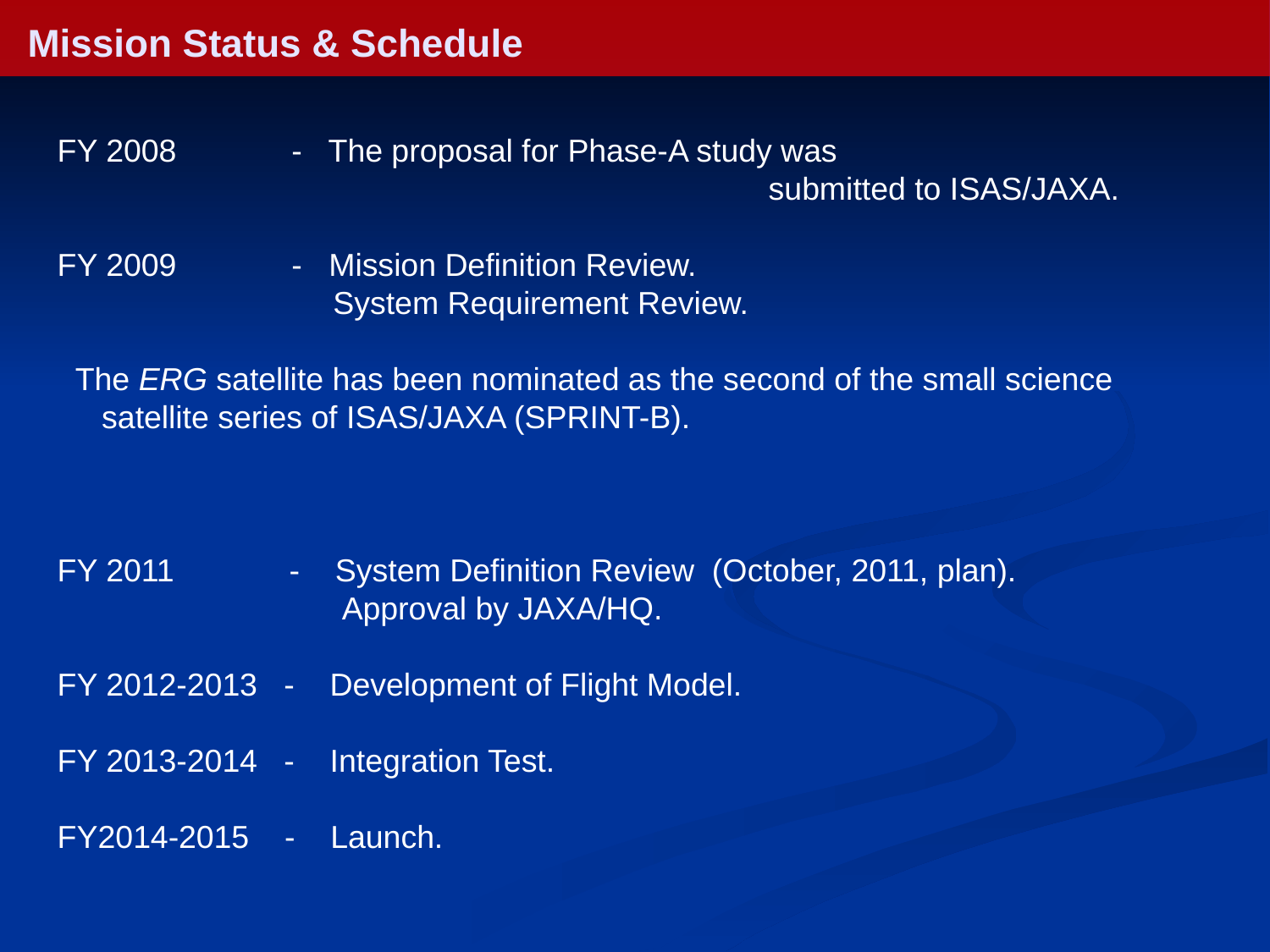

# Mission Status & Schedule
FY 2008             -   The proposal for Phase-A study was
                                                                                submitted to ISAS/JAXA.

FY 2009             -   Mission Definition Review.
                               System Requirement Review.

  The ERG satellite has been nominated as the second of the small science
     satellite series of ISAS/JAXA (SPRINT-B).

FY 2011             -    System Definition Review  (October, 2011, plan).
                                Approval by JAXA/HQ.

FY 2012-2013   -    Development of Flight Model.

FY 2013-2014   -    Integration Test.

FY2014-2015    -    Launch.